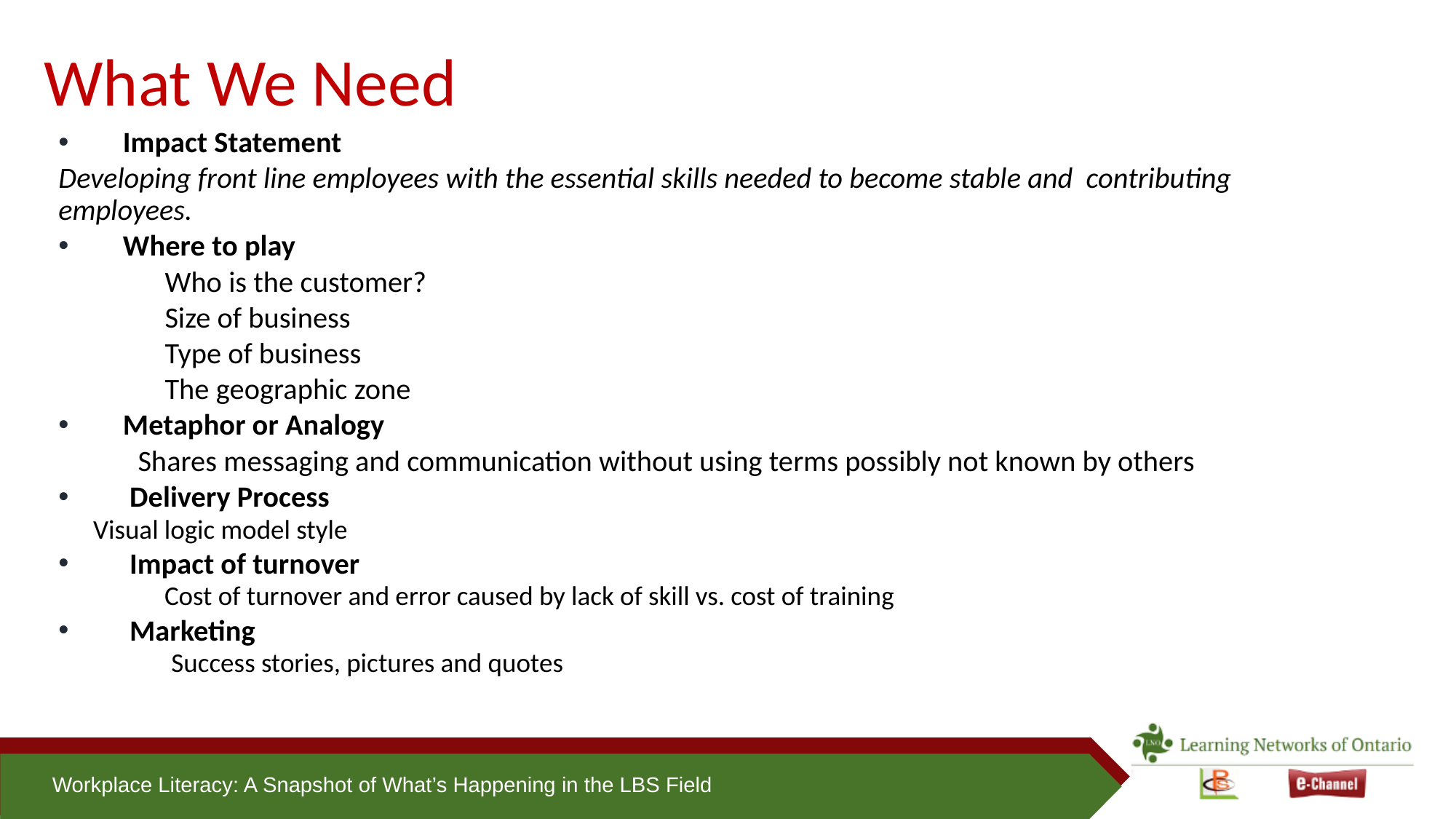

# What We Need
   Impact Statement
Developing front line employees with the essential skills needed to become stable and  contributing employees.
   Where to play
                  Who is the customer?
                  Size of business
                  Type of business
                  The geographic zone
   Metaphor or Analogy
              Shares messaging and communication without using terms possibly not known by others
    Delivery Process
	Visual logic model style
    Impact of turnover
    Cost of turnover and error caused by lack of skill vs. cost of training
    Marketing
             Success stories, pictures and quotes